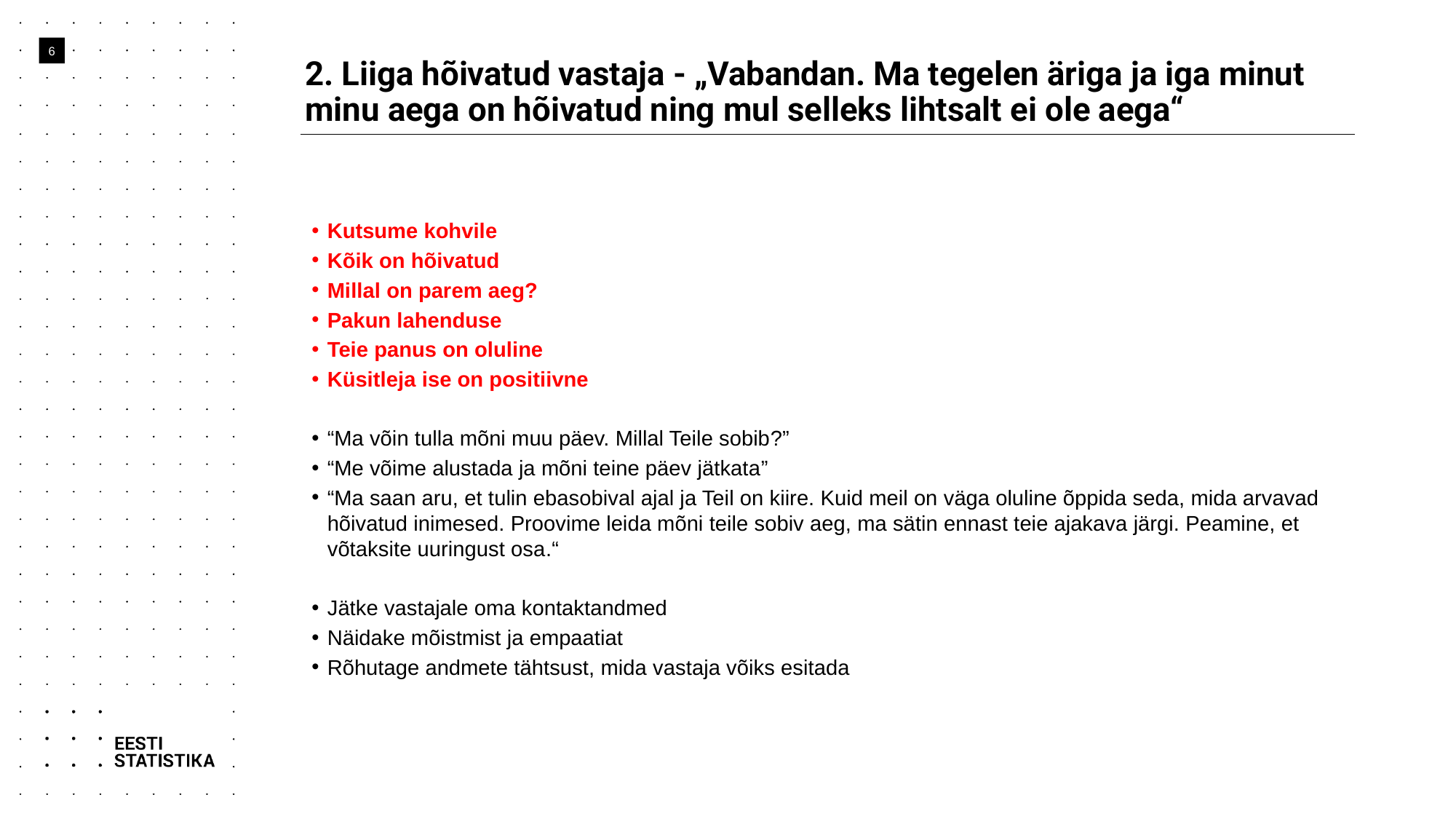

# 2. Liiga hõivatud vastaja - „Vabandan. Ma tegelen äriga ja iga minut minu aega on hõivatud ning mul selleks lihtsalt ei ole aega“
6
Kutsume kohvile
Kõik on hõivatud
Millal on parem aeg?
Pakun lahenduse
Teie panus on oluline
Küsitleja ise on positiivne

“Ma võin tulla mõni muu päev. Millal Teile sobib?”
“Me võime alustada ja mõni teine päev jätkata”
“Ma saan aru, et tulin ebasobival ajal ja Teil on kiire. Kuid meil on väga oluline õppida seda, mida arvavad hõivatud inimesed. Proovime leida mõni teile sobiv aeg, ma sätin ennast teie ajakava järgi. Peamine, et võtaksite uuringust osa.“

Jätke vastajale oma kontaktandmed
Näidake mõistmist ja empaatiat
Rõhutage andmete tähtsust, mida vastaja võiks esitada